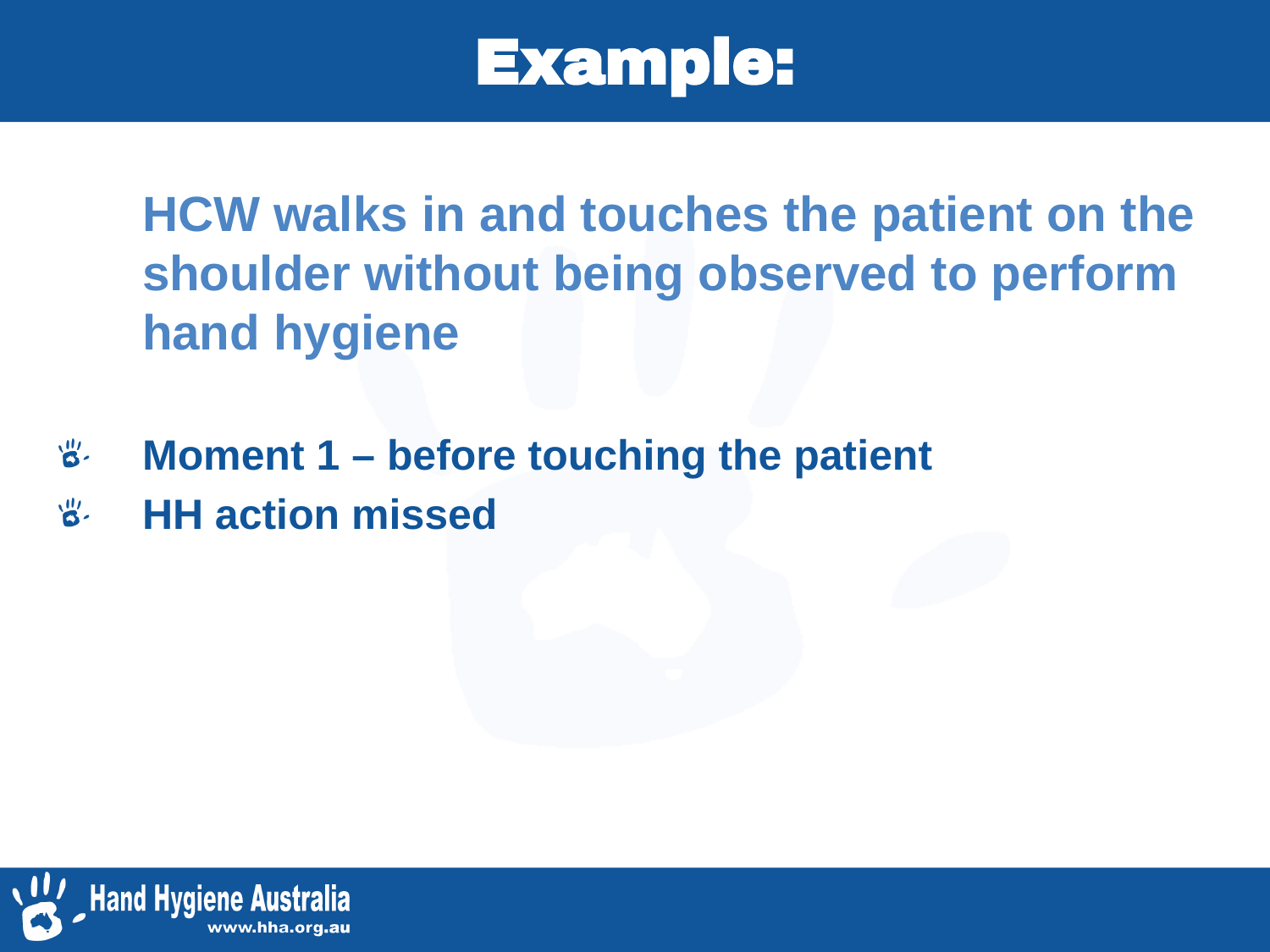

# Example:
	HCW walks in and touches the patient on the shoulder without being observed to perform hand hygiene

Moment 1 – before touching the patient
HH action missed